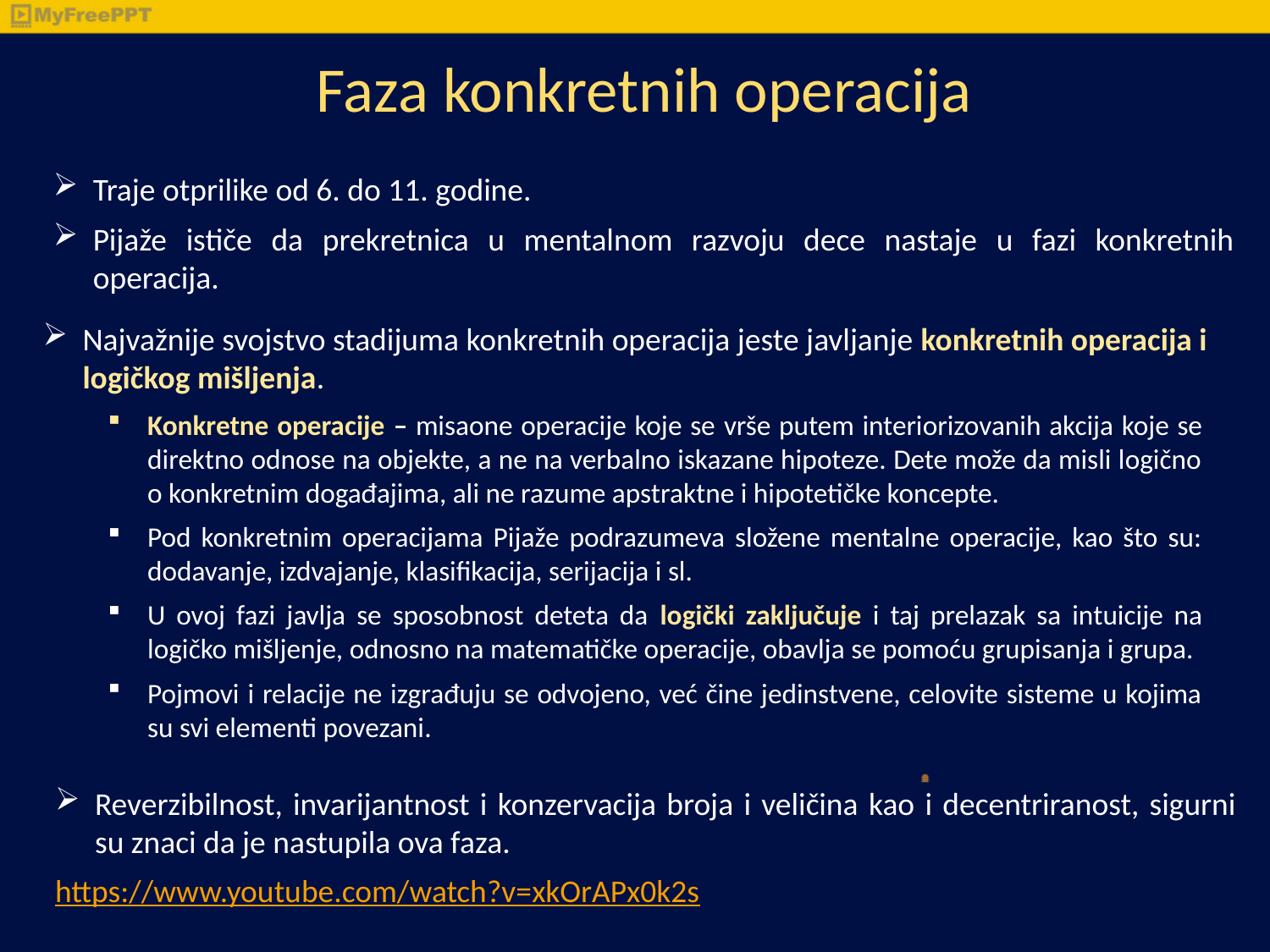

Faza konkretnih operacija
Traje otprilike od 6. do 11. godine.
Pijaže ističe da prekretnica u mentalnom razvoju dece nastaje u fazi konkretnih operacija.
Najvažnije svojstvo stadijuma konkretnih operacija jeste javljanje konkretnih operacija i logičkog mišljenja.
Konkretne operacije – misaone operacije koje se vrše putem interiorizovanih akcija koje se direktno odnose na objekte, a ne na verbalno iskazane hipoteze. Dete može da misli logično o konkretnim događajima, ali ne razume apstraktne i hipotetičke koncepte.
Pod konkretnim operacijama Pijaže podrazumeva složene mentalne operacije, kao što su: dodavanje, izdvajanje, klasifikacija, serijacija i sl.
U ovoj fazi javlja se sposobnost deteta da logički zaključuje i taj prelazak sa intuicije na logičko mišljenje, odnosno na matematičke operacije, obavlja se pomoću grupisanja i grupa.
Pojmovi i relacije ne izgrađuju se odvojeno, već čine jedinstvene, celovite sisteme u kojima su svi elementi povezani.
Reverzibilnost, invarijantnost i konzervacija broja i veličina kao i decentriranost, sigurni su znaci da je nastupila ova faza.
https://www.youtube.com/watch?v=xkOrAPx0k2s